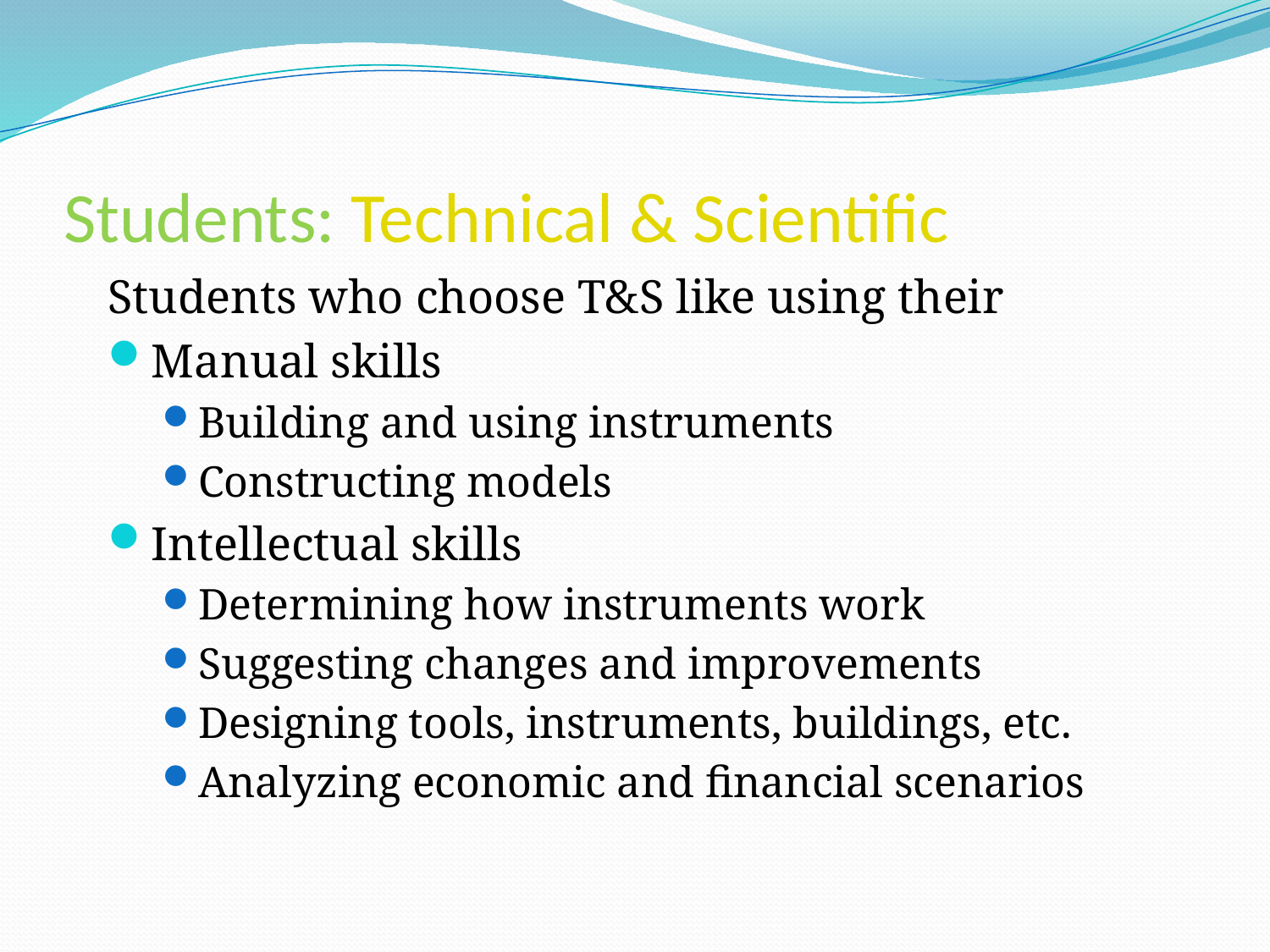

# Students: Technical & Scientific
Students who choose T&S like using their
Manual skills
Building and using instruments
Constructing models
Intellectual skills
Determining how instruments work
Suggesting changes and improvements
Designing tools, instruments, buildings, etc.
Analyzing economic and financial scenarios